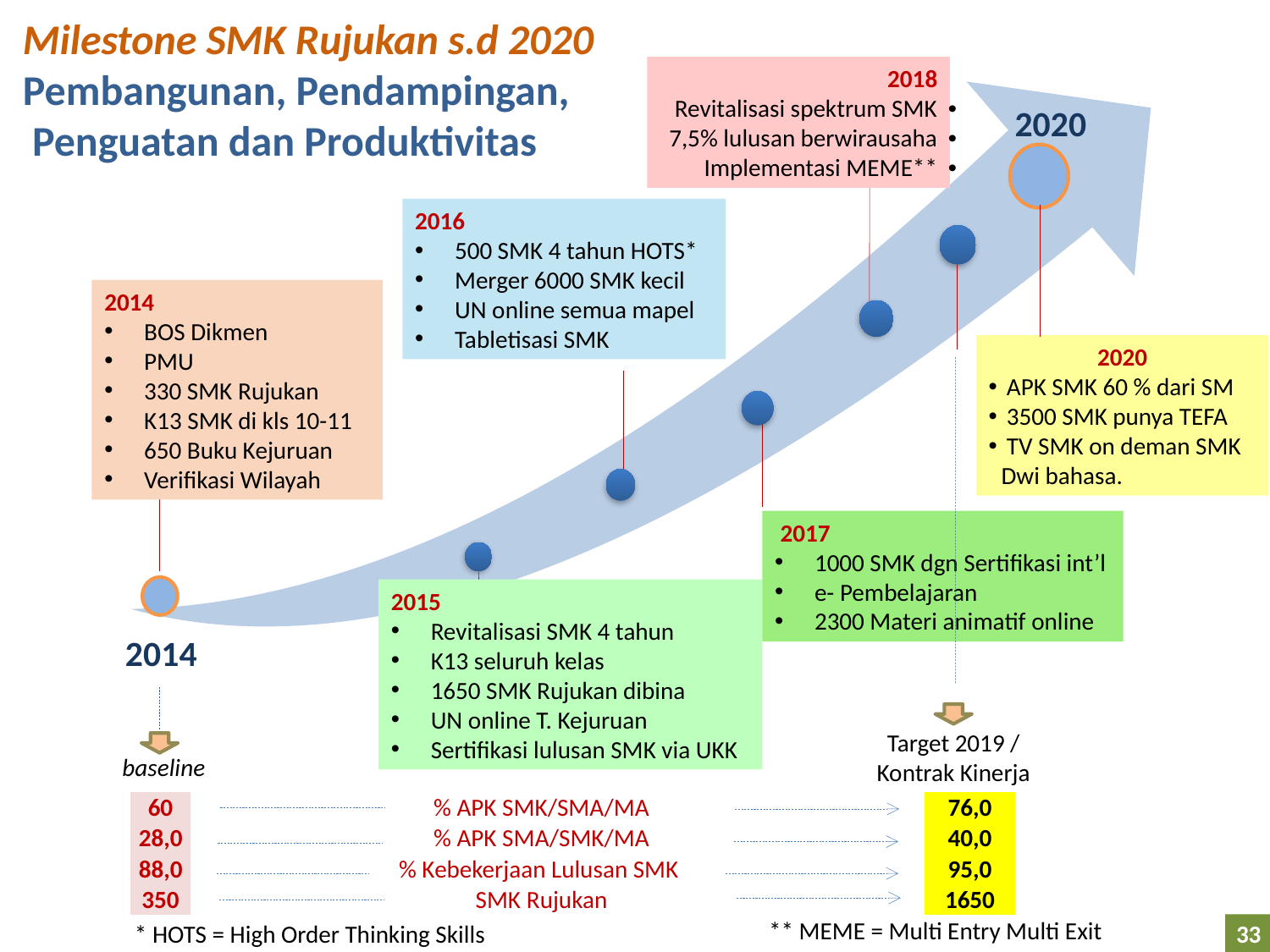

Milestone SMK Rujukan s.d 2020
Pembangunan, Pendampingan,
 Penguatan dan Produktivitas
2018
Revitalisasi spektrum SMK
7,5% lulusan berwirausaha
 Implementasi MEME**

2020

2016
500 SMK 4 tahun HOTS*
Merger 6000 SMK kecil
UN online semua mapel
Tabletisasi SMK

2014
BOS Dikmen
PMU
330 SMK Rujukan
K13 SMK di kls 10-11
650 Buku Kejuruan
Verifikasi Wilayah

2020
 APK SMK 60 % dari SM
 3500 SMK punya TEFA
 TV SMK on deman SMK Dwi bahasa.

 2017
1000 SMK dgn Sertifikasi int’l
e- Pembelajaran
2300 Materi animatif online

2015
Revitalisasi SMK 4 tahun
K13 seluruh kelas
1650 SMK Rujukan dibina
UN online T. Kejuruan
Sertifikasi lulusan SMK via UKK
2014

Target 2019 / Kontrak Kinerja

baseline
| 60 |  | % APK SMK/SMA/MA |  | 76,0 |  |
| --- | --- | --- | --- | --- | --- |
| 28,0 |  | % APK SMA/SMK/MA |  | 40,0 |  |
| 88,0 |  | % Kebekerjaan Lulusan SMK |  | 95,0 |  |
| 350 |  | SMK Rujukan |  | 1650 |  |
** MEME = Multi Entry Multi Exit
* HOTS = High Order Thinking Skills
33